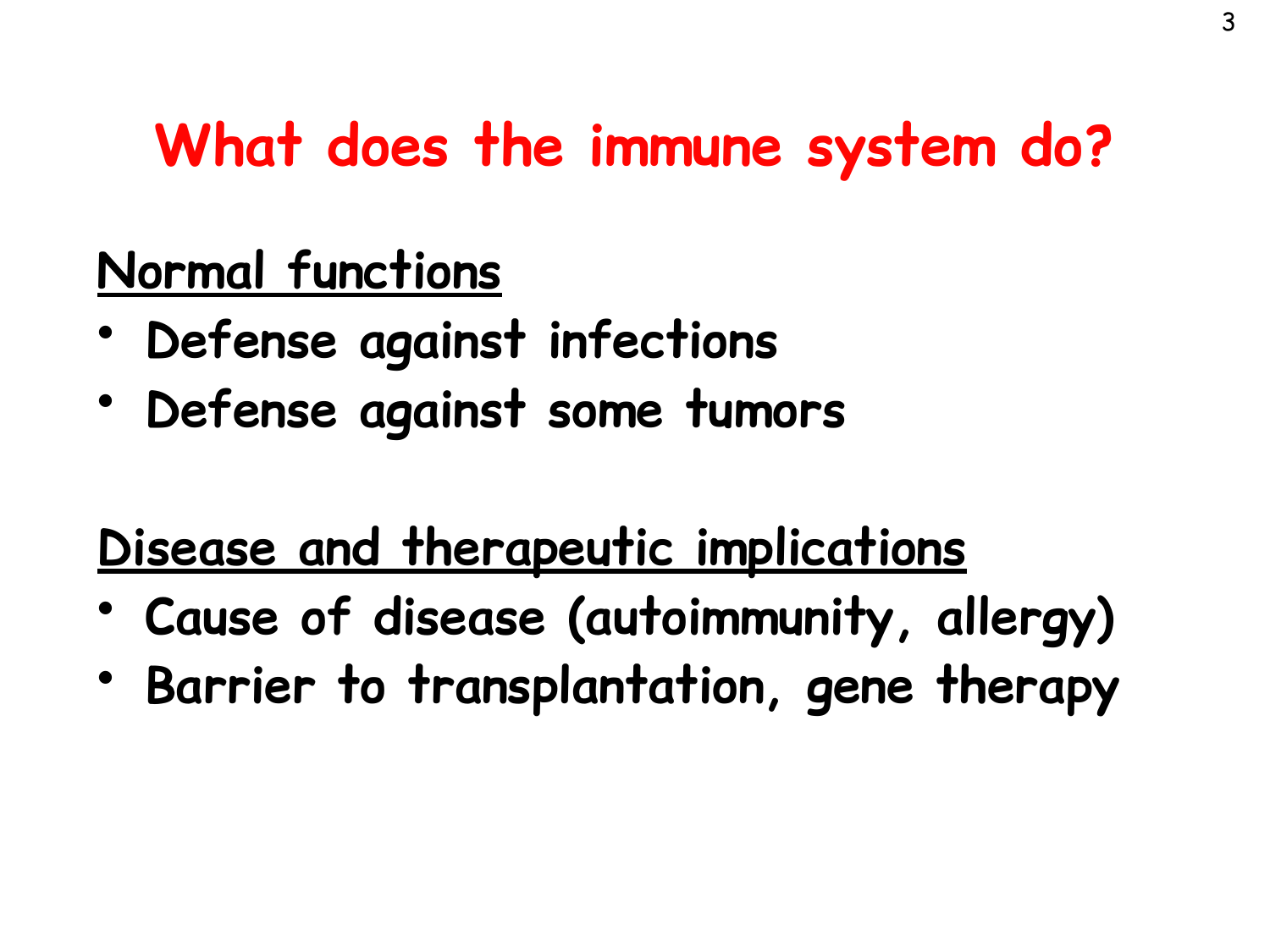

3
# What does the immune system do?
Normal functions
Defense against infections
Defense against some tumors

Disease and therapeutic implications
Cause of disease (autoimmunity, allergy)
Barrier to transplantation, gene therapy